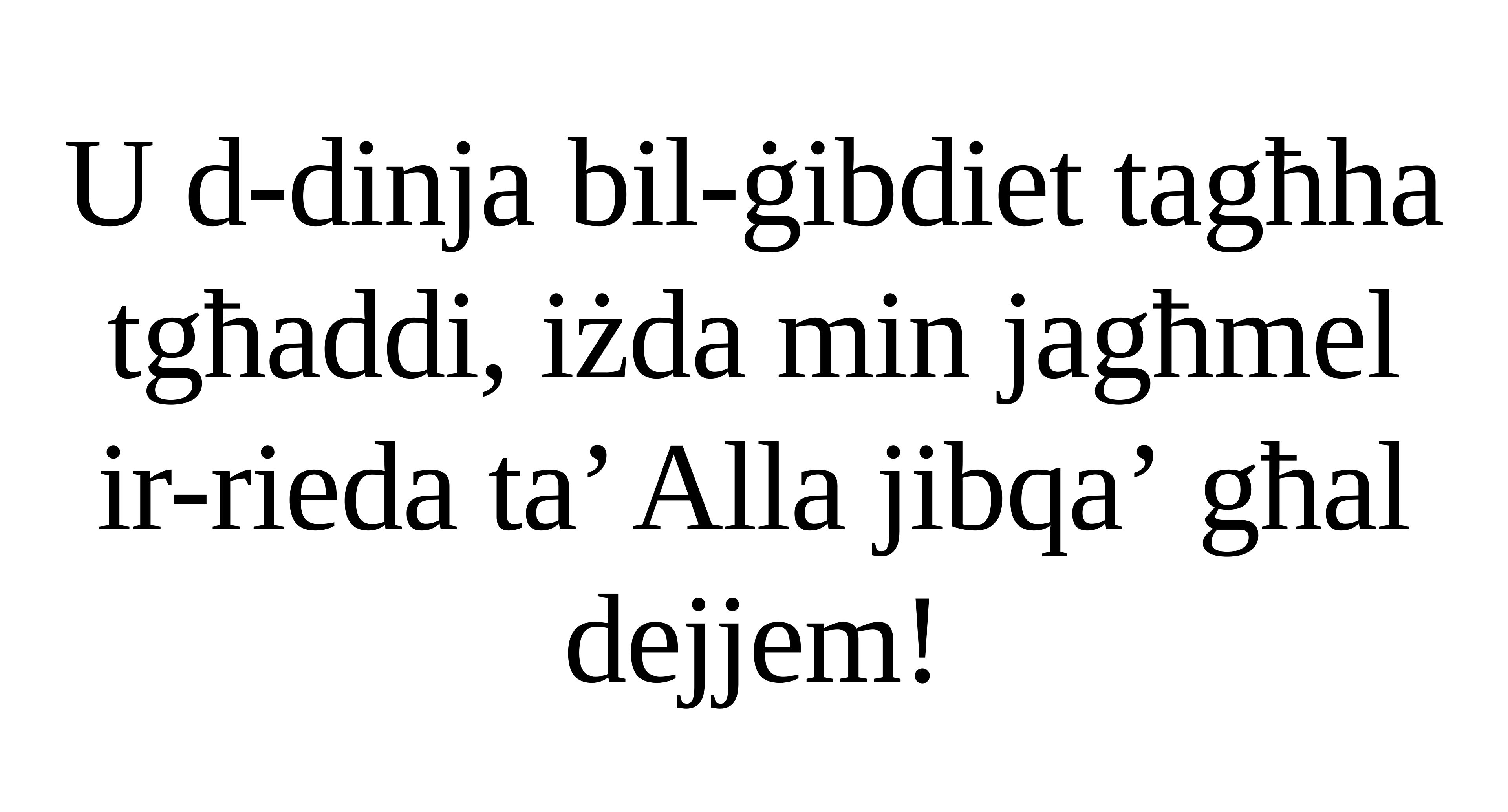

U d-dinja bil-ġibdiet tagħha tgħaddi, iżda min jagħmel ir-rieda ta’ Alla jibqa’ għal dejjem!